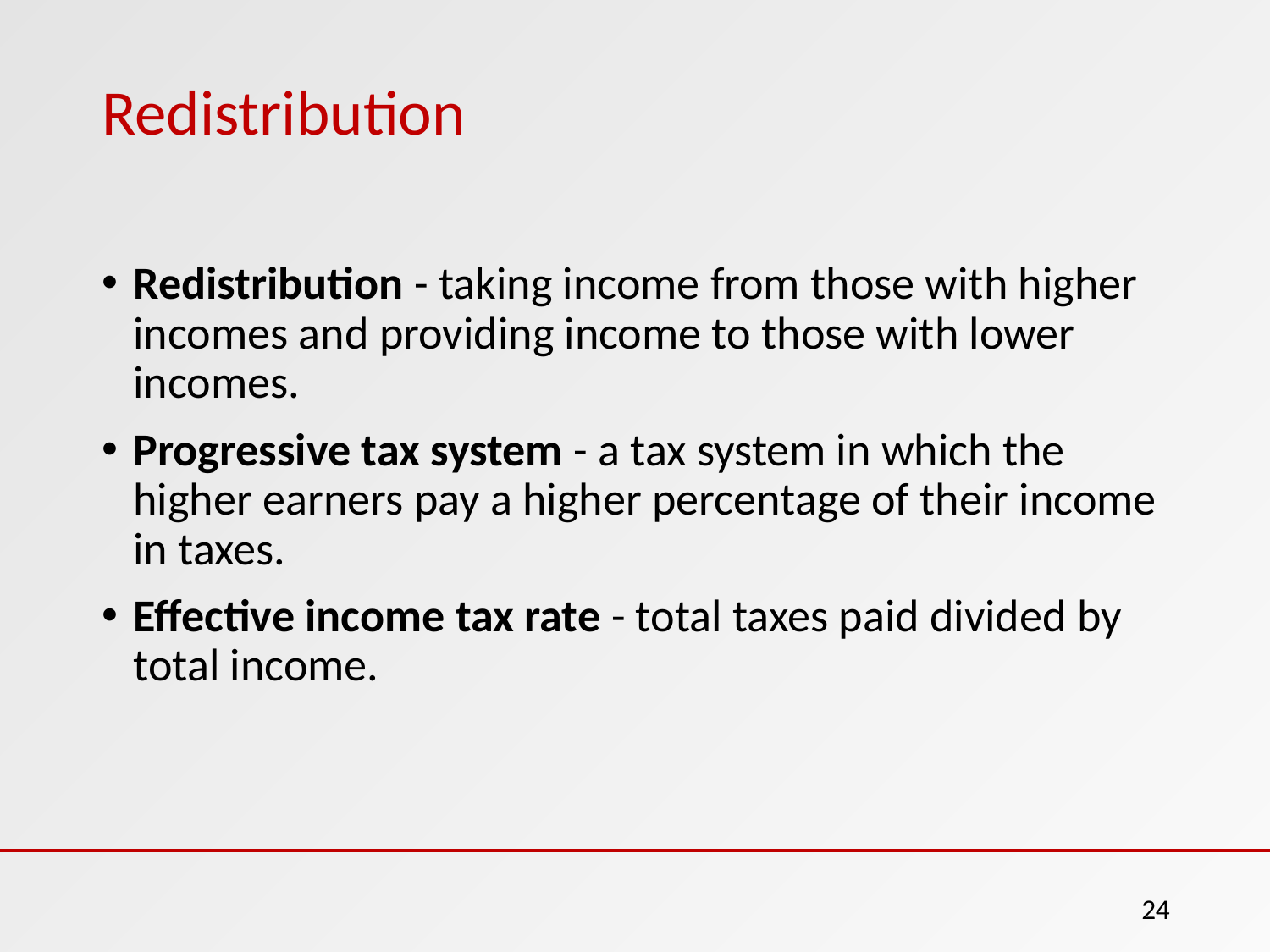

# Redistribution
Redistribution - taking income from those with higher incomes and providing income to those with lower incomes.
Progressive tax system - a tax system in which the higher earners pay a higher percentage of their income in taxes.
Effective income tax rate - total taxes paid divided by total income.

24